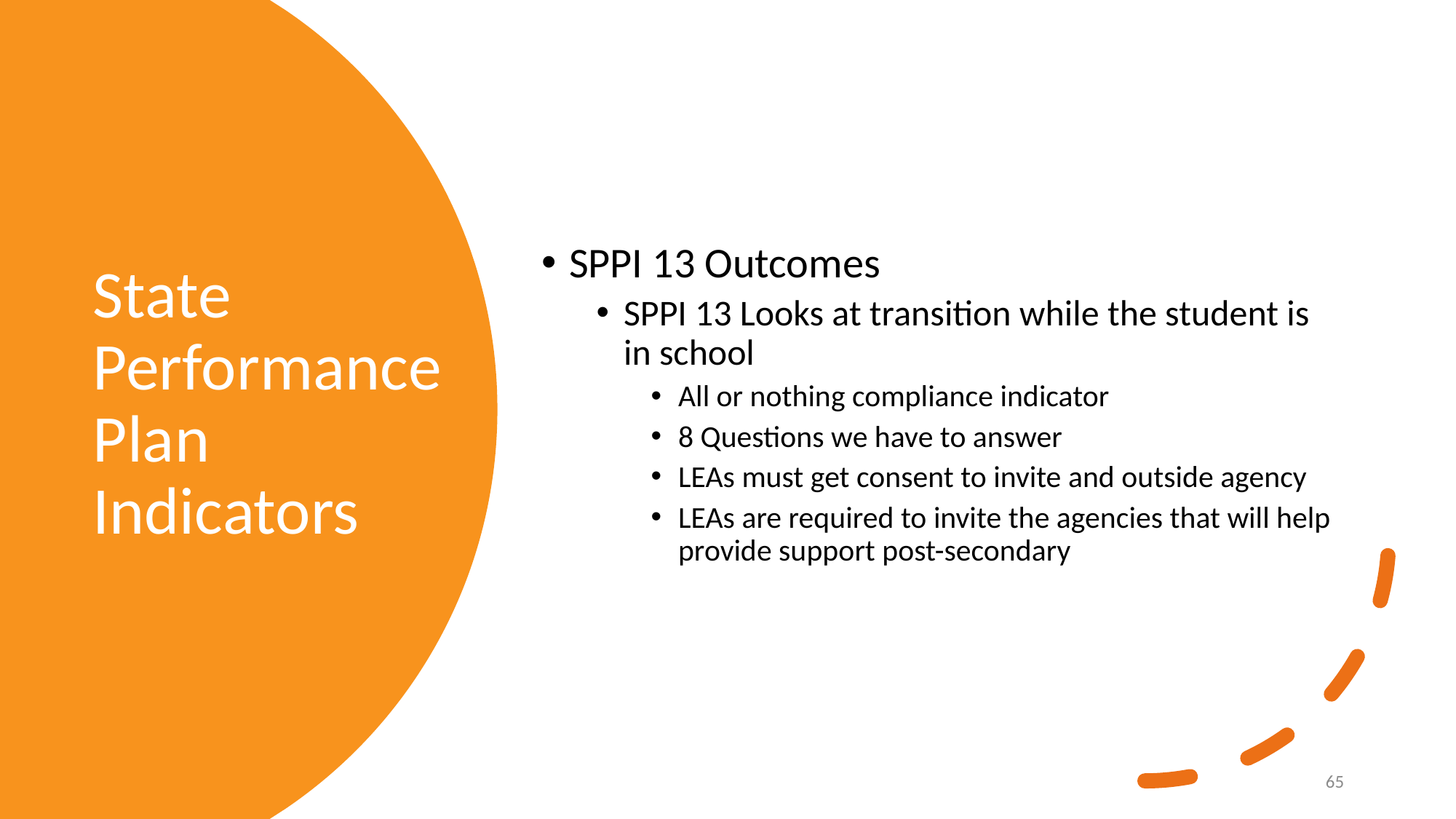

SPPI 13 Outcomes
SPPI 13 Looks at transition while the student is in school
All or nothing compliance indicator
8 Questions we have to answer
LEAs must get consent to invite and outside agency
LEAs are required to invite the agencies that will help provide support post-secondary
# State Performance Plan Indicators

65